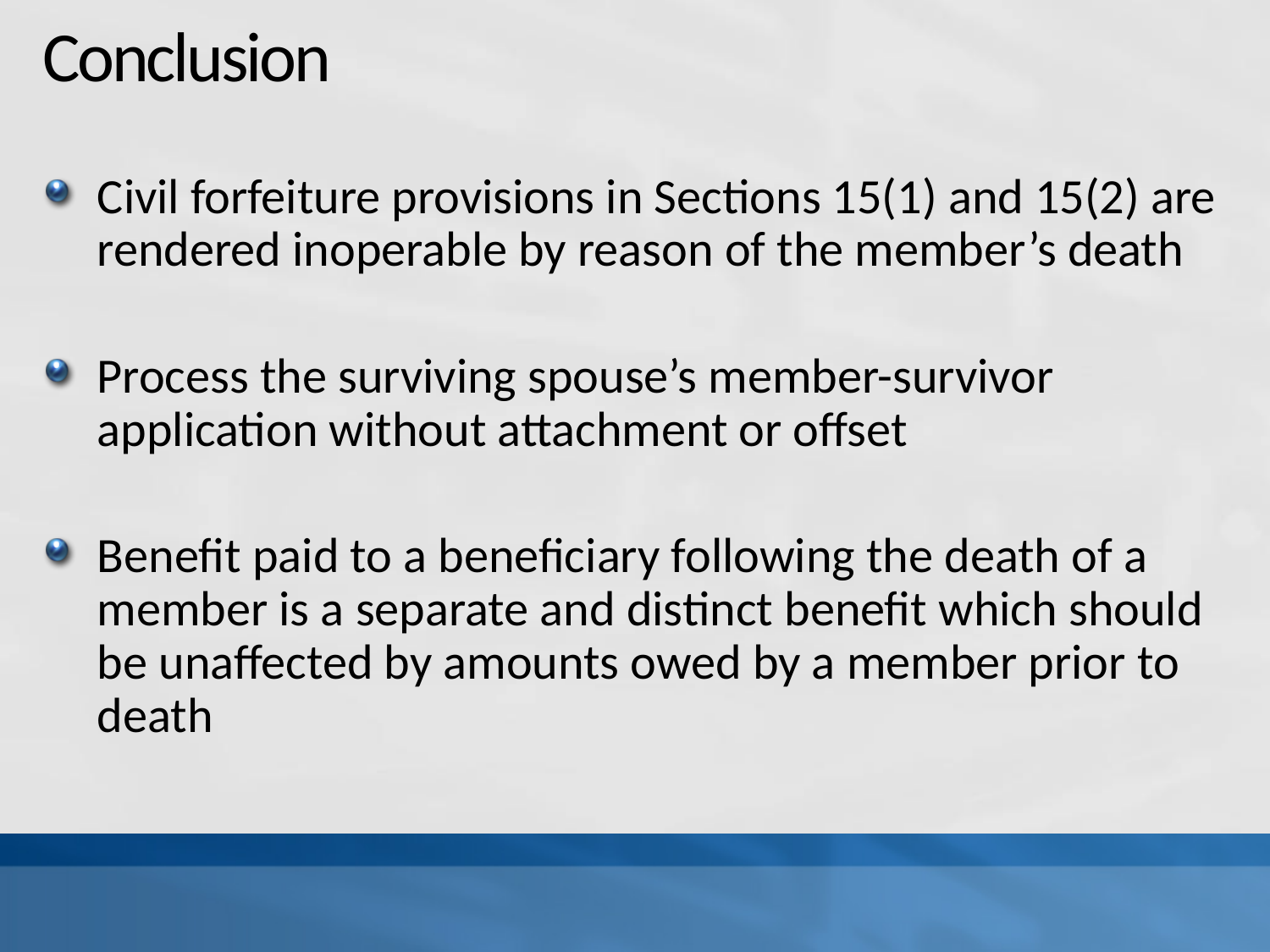

# Conclusion

Civil forfeiture provisions in Sections 15(1) and 15(2) are rendered inoperable by reason of the member’s death

Process the surviving spouse’s member-survivor application without attachment or offset

Benefit paid to a beneficiary following the death of a member is a separate and distinct benefit which should be unaffected by amounts owed by a member prior to death